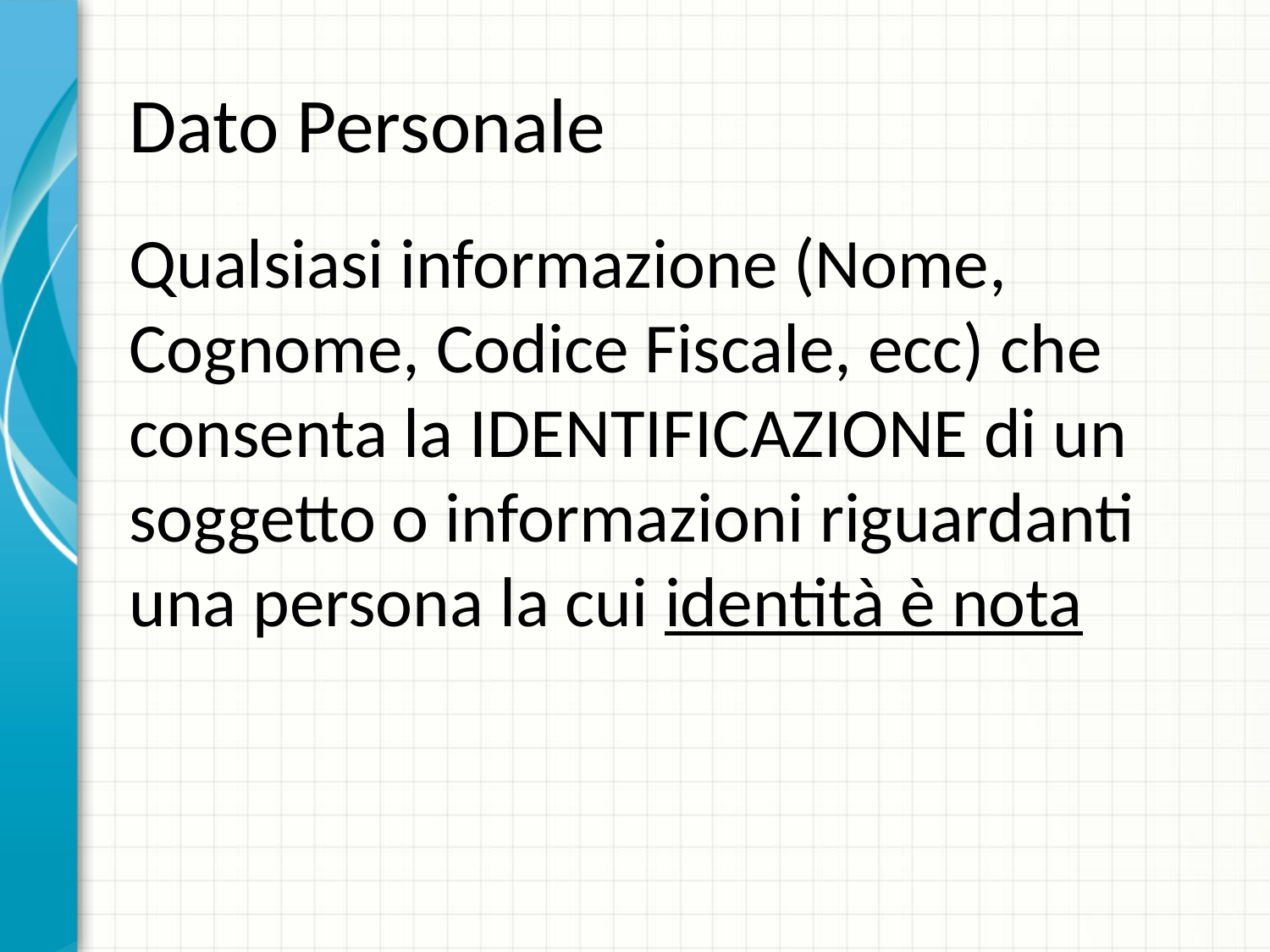

# Dato Personale
Qualsiasi informazione (Nome, Cognome, Codice Fiscale, ecc) che consenta la IDENTIFICAZIONE di un soggetto o informazioni riguardanti una persona la cui identità è nota